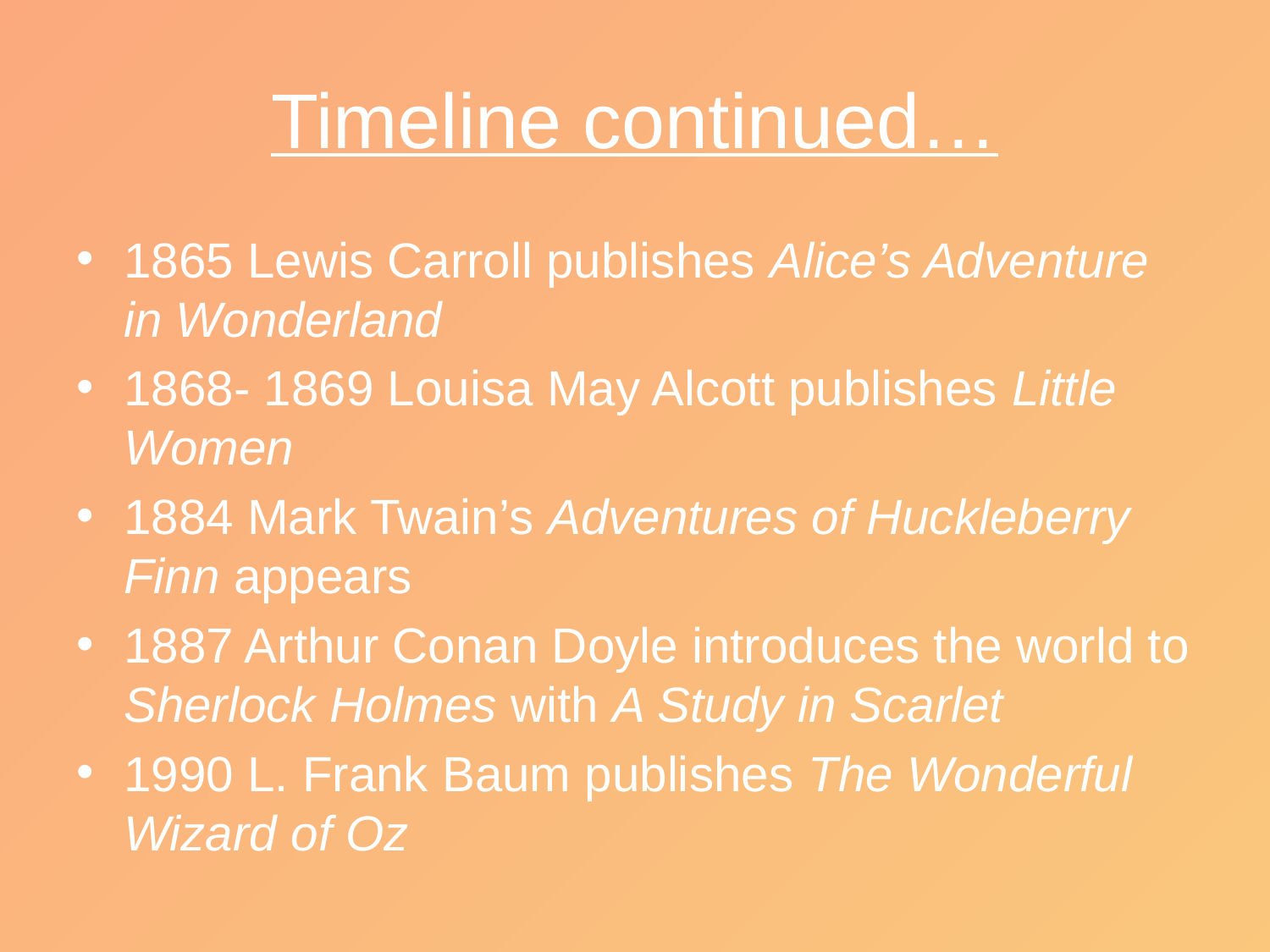

# Timeline continued…
1865 Lewis Carroll publishes Alice’s Adventure in Wonderland
1868- 1869 Louisa May Alcott publishes Little Women
1884 Mark Twain’s Adventures of Huckleberry Finn appears
1887 Arthur Conan Doyle introduces the world to Sherlock Holmes with A Study in Scarlet
1990 L. Frank Baum publishes The Wonderful Wizard of Oz